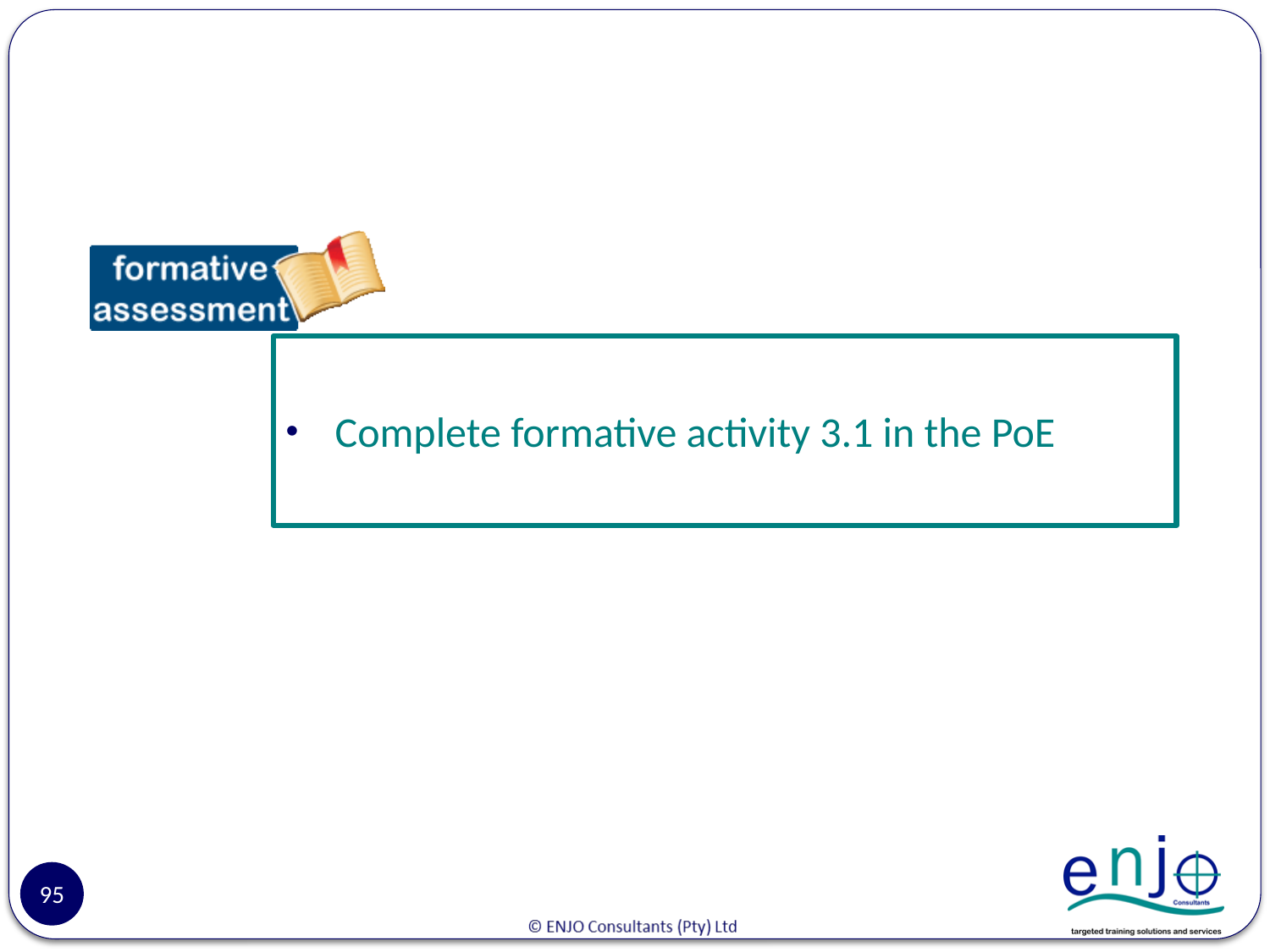

#
Complete formative activity 3.1 in the PoE
95